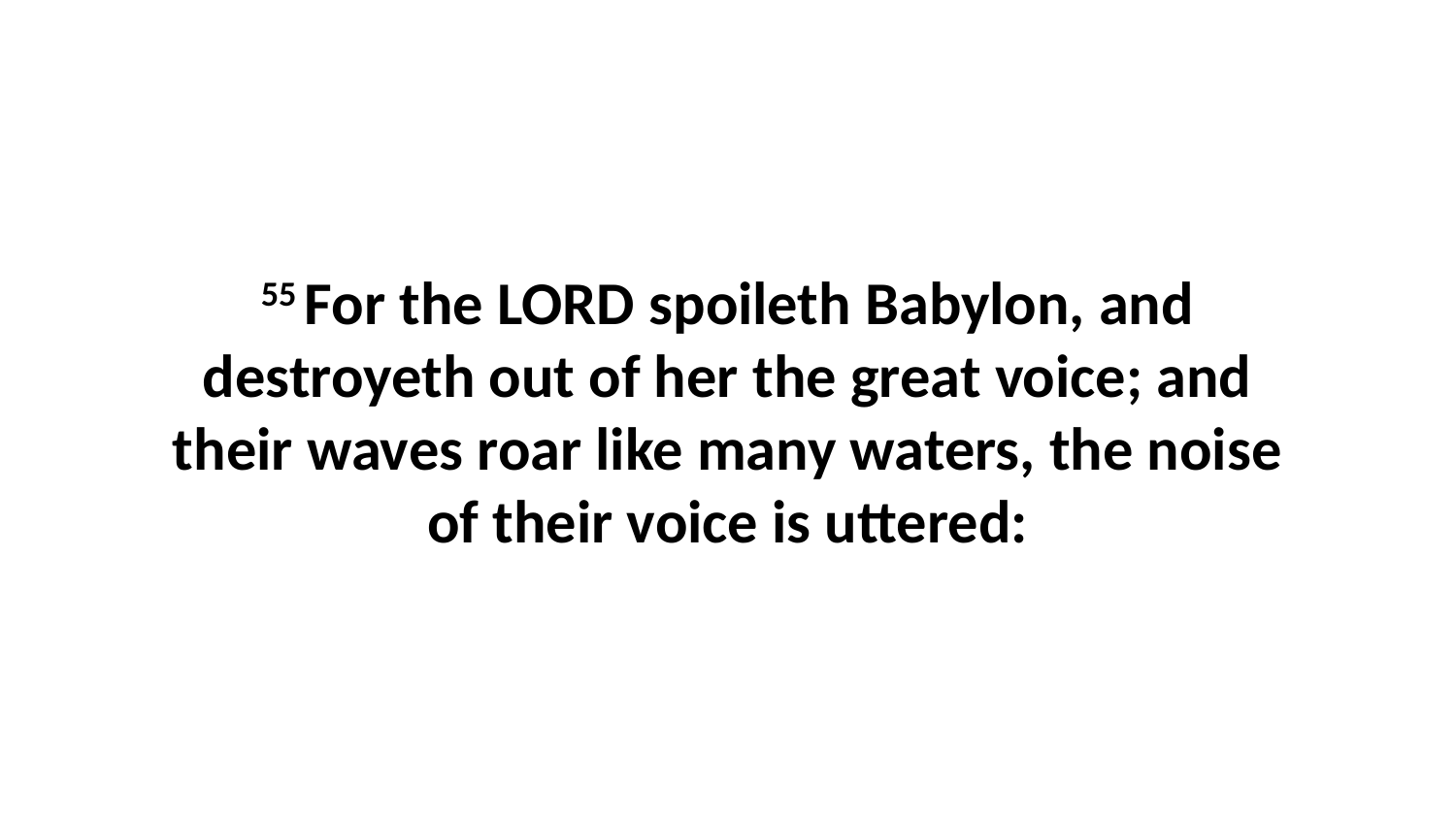

55 For the LORD spoileth Babylon, and destroyeth out of her the great voice; and their waves roar like many waters, the noise of their voice is uttered: